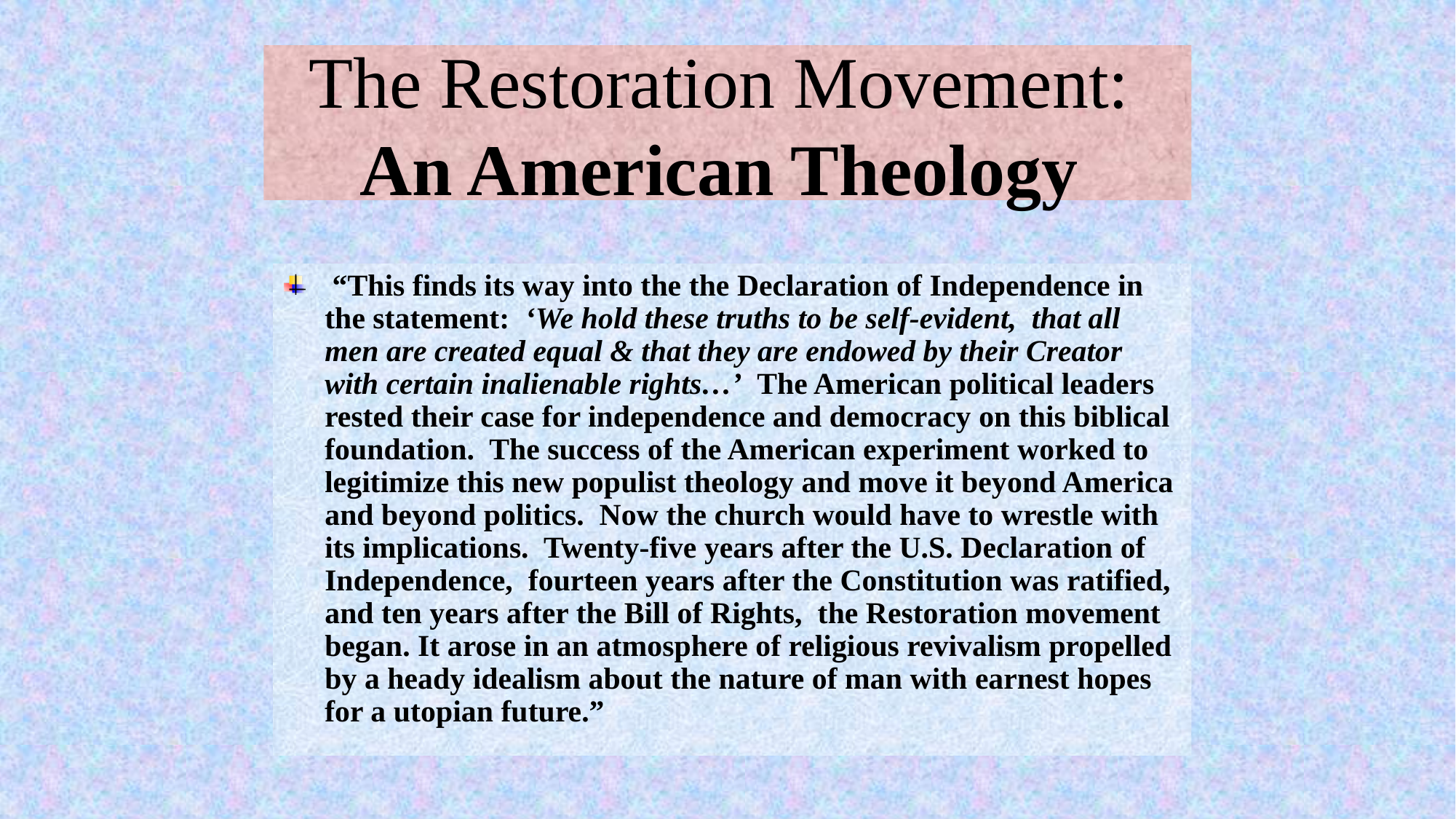

# The Restoration Movement:  An American Theology
 “This finds its way into the the Declaration of Independence in the statement:  ‘We hold these truths to be self-evident,  that all  men are created equal & that they are endowed by their Creator with certain inalienable rights…’  The American political leaders rested their case for independence and democracy on this biblical foundation.  The success of the American experiment worked to legitimize this new populist theology and move it beyond America and beyond politics.  Now the church would have to wrestle with its implications.  Twenty-five years after the U.S. Declaration of Independence,  fourteen years after the Constitution was ratified,  and ten years after the Bill of Rights,  the Restoration movement began. It arose in an atmosphere of religious revivalism propelled by a heady idealism about the nature of man with earnest hopes for a utopian future.”